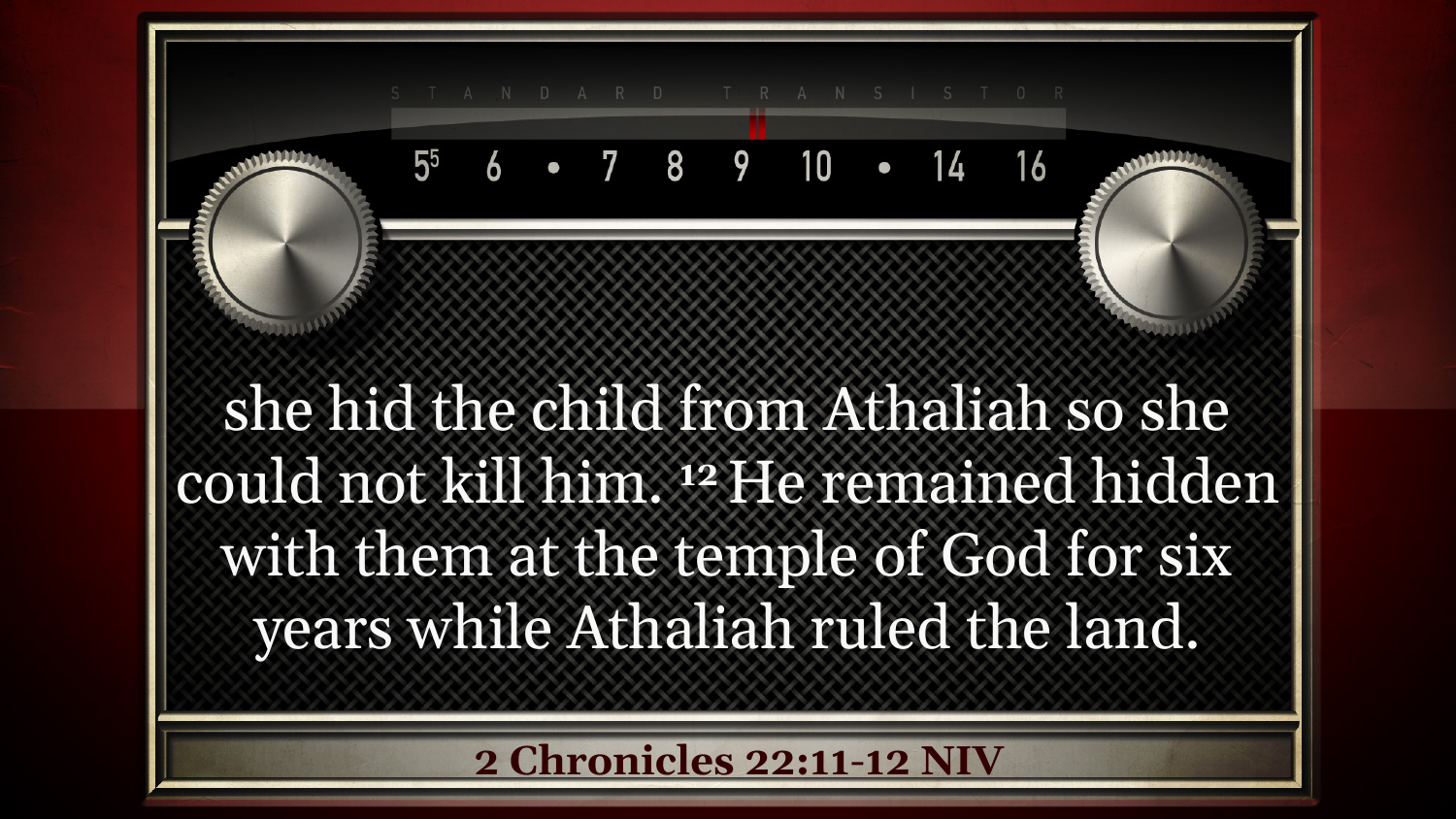

she hid the child from Athaliah so she could not kill him. 12 He remained hidden with them at the temple of God for six years while Athaliah ruled the land.
2 Chronicles 22:11-12 NIV